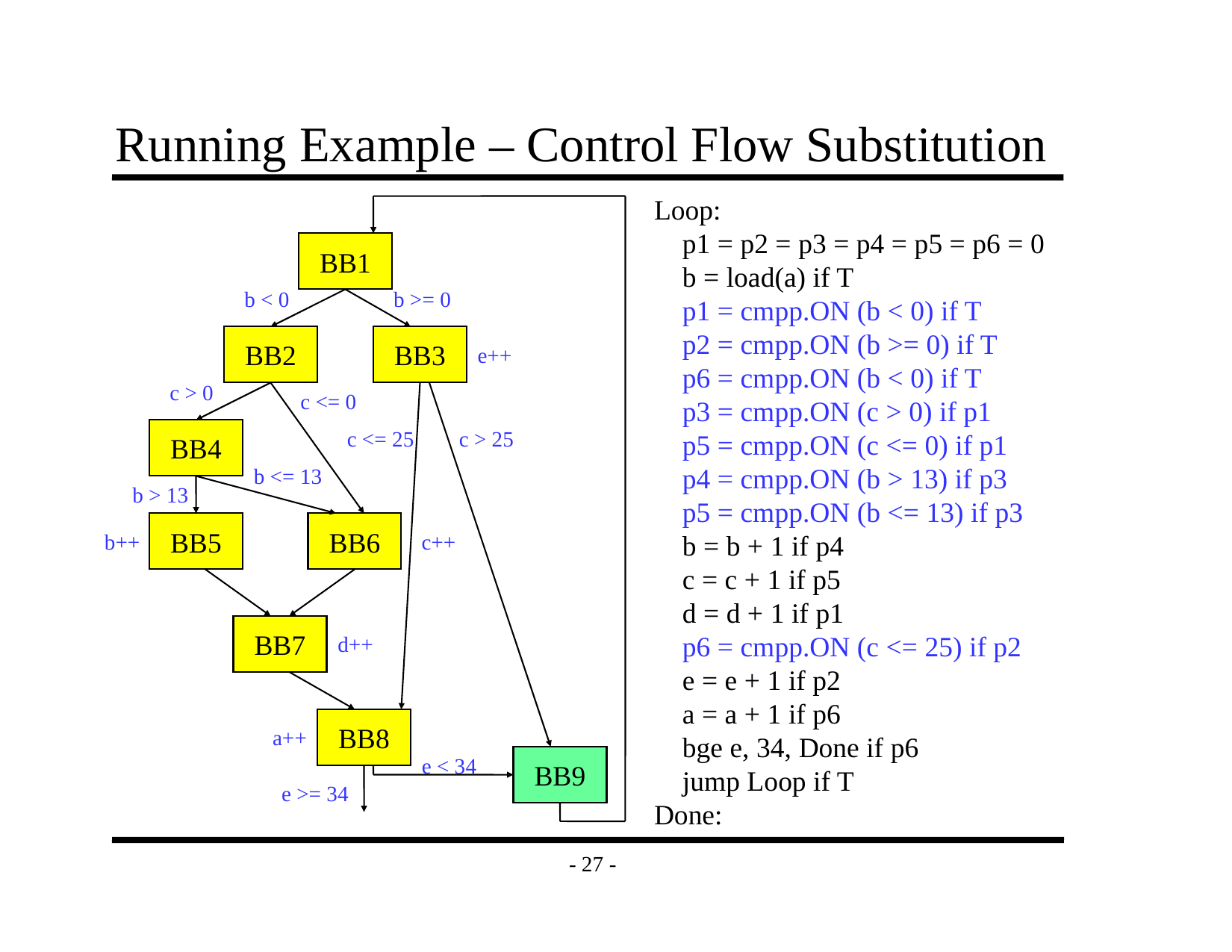

# Running Example – Control Flow Substitution
Loop:
    p1 = p2 = p3 = p4 = p5 = p6 = 0
    b = load(a) if T
    p1 = cmpp.ON (b < 0) if T
    p2 = cmpp.ON (b >= 0) if T
    p6 = cmpp.ON (b < 0) if T
    p3 = cmpp.ON (c > 0) if p1
    p5 = cmpp.ON (c <= 0) if p1
    p4 = cmpp.ON (b > 13) if p3
    p5 = cmpp.ON (b <= 13) if p3
    b = b + 1 if p4
    c = c + 1 if p5
    d = d + 1 if p1
    p6 = cmpp.ON (c <= 25) if p2
    e = e + 1 if p2
    a = a + 1 if p6
    bge e, 34, Done if p6
    jump Loop if T
Done:

BB1
b < 0
b >= 0

BB2
BB3
e++
c > 0
c <= 0

c <= 25
c > 25
BB4
b <= 13
b > 13

BB5
BB6
b++
c++

BB7
d++

BB8
a++
e < 34
BB9

e >= 34